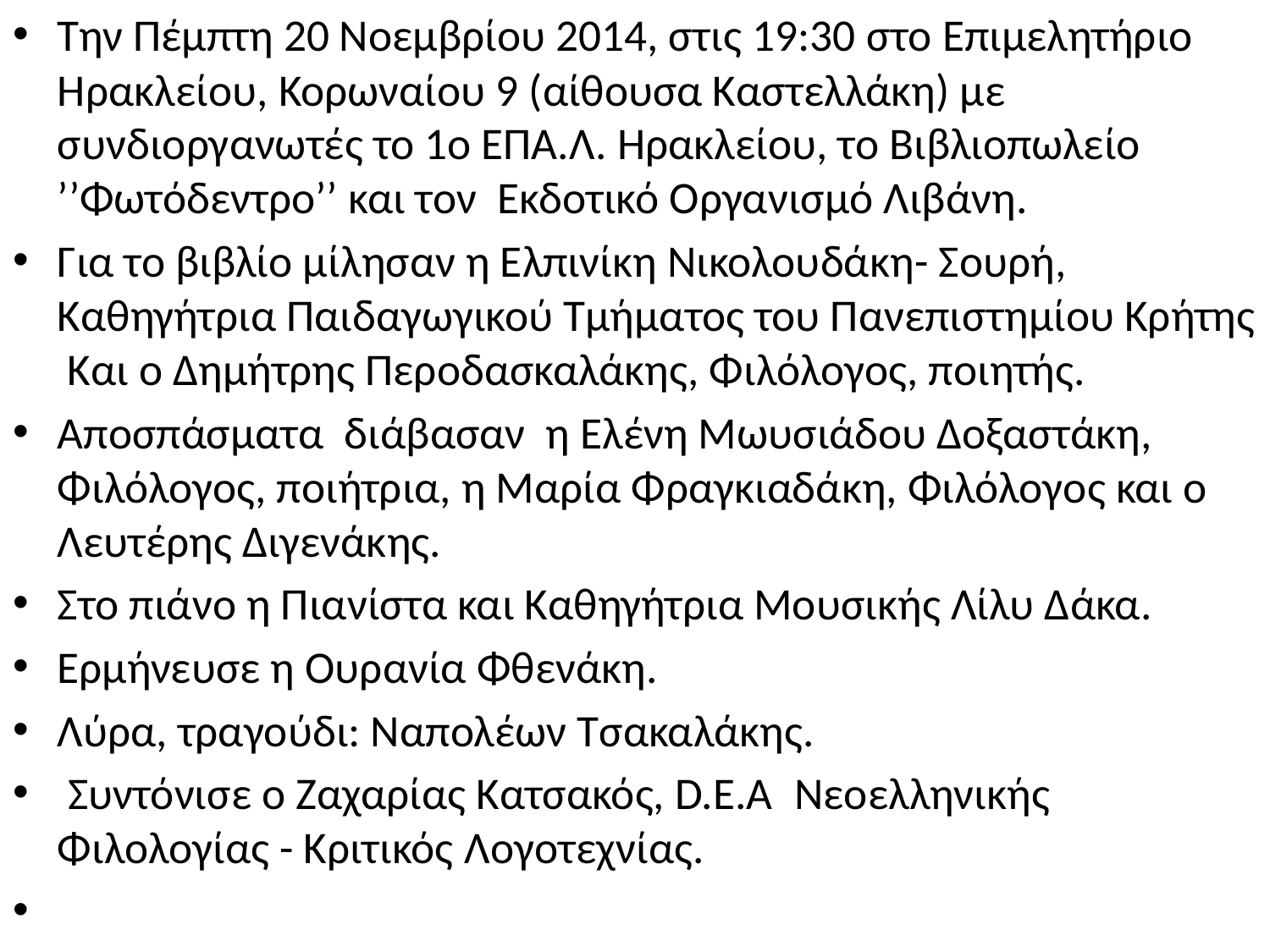

Την Πέμπτη 20 Νοεμβρίου 2014, στις 19:30 στο Επιμελητήριο Ηρακλείου, Κορωναίου 9 (αίθουσα Καστελλάκη) με συνδιοργανωτές το 1ο ΕΠΑ.Λ. Ηρακλείου, το Βιβλιοπωλείο ’’Φωτόδεντρο’’ και τον  Εκδοτικό Οργανισμό Λιβάνη.
Για το βιβλίο μίλησαν η Ελπινίκη Νικολουδάκη- Σουρή, Καθηγήτρια Παιδαγωγικού Τμήματος του Πανεπιστημίου Κρήτης  Και ο Δημήτρης Περοδασκαλάκης, Φιλόλογος, ποιητής.
Αποσπάσματα  διάβασαν  η Ελένη Μωυσιάδου Δοξαστάκη,  Φιλόλογος, ποιήτρια, η Μαρία Φραγκιαδάκη, Φιλόλογος και ο Λευτέρης Διγενάκης.
Στο πιάνο η Πιανίστα και Καθηγήτρια Μουσικής Λίλυ Δάκα.
Ερμήνευσε η Ουρανία Φθενάκη.
Λύρα, τραγούδι: Ναπολέων Τσακαλάκης.
 Συντόνισε ο Ζαχαρίας Κατσακός, D.E.A  Νεοελληνικής Φιλολογίας - Κριτικός Λογοτεχνίας.

#